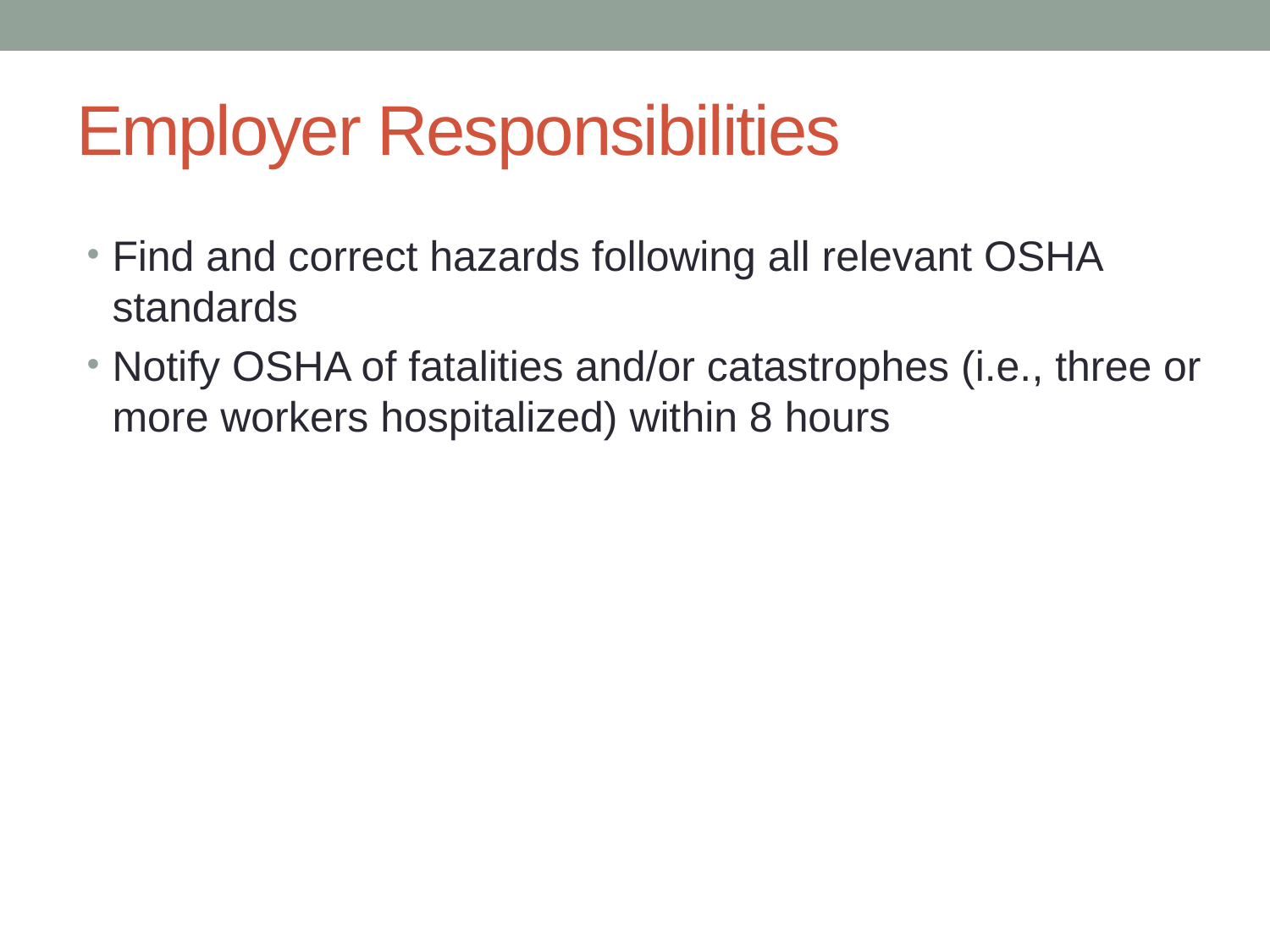

# Employer Responsibilities
Find and correct hazards following all relevant OSHA standards
Notify OSHA of fatalities and/or catastrophes (i.e., three or more workers hospitalized) within 8 hours